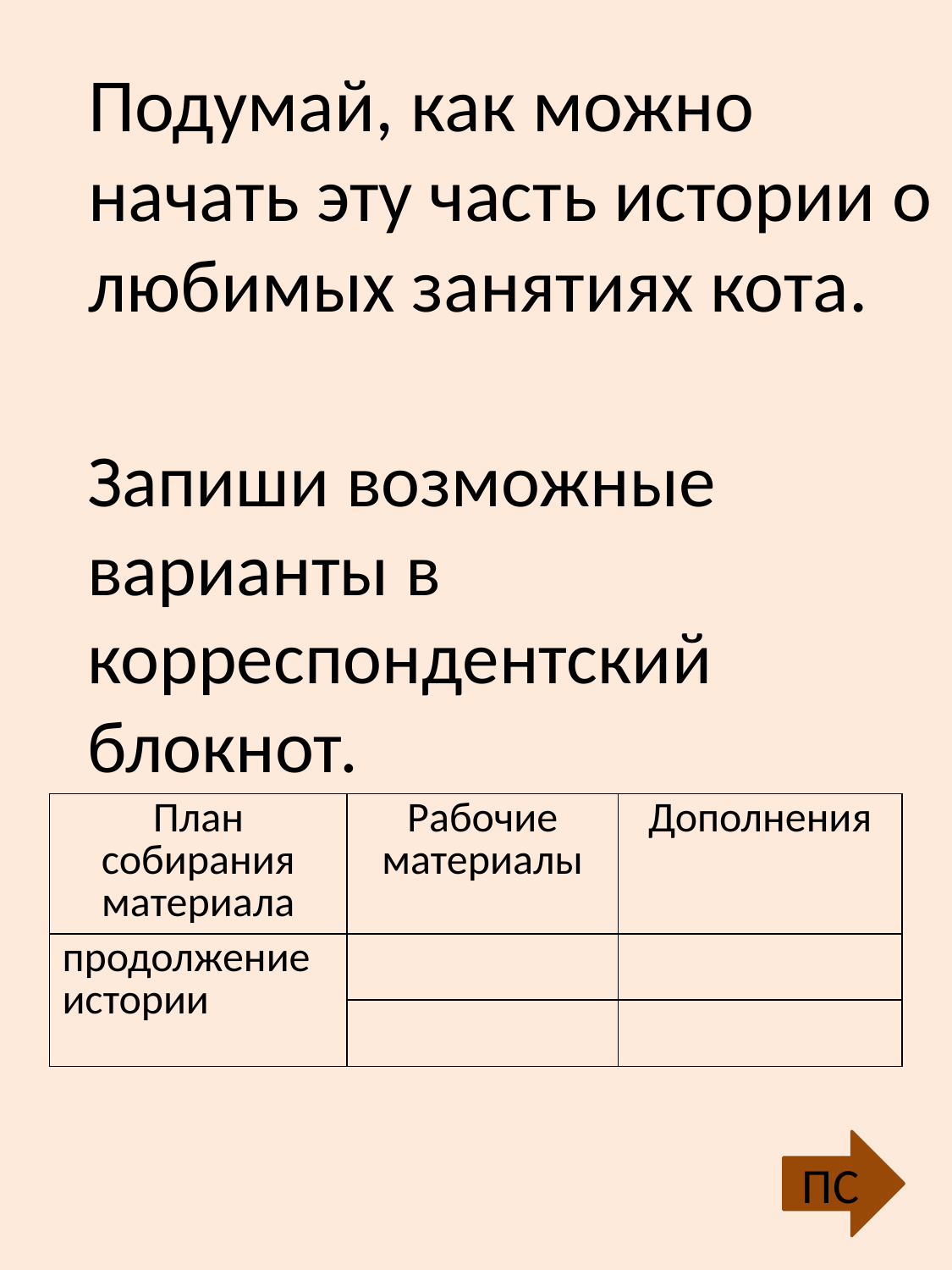

Подумай, как можно начать эту часть истории о любимых занятиях кота.
Запиши возможные варианты в корреспондентский блокнот.
| План собирания материала | Рабочие материалы | Дополнения |
| --- | --- | --- |
| продолжение истории |  |  |
|  |  |  |
ПС